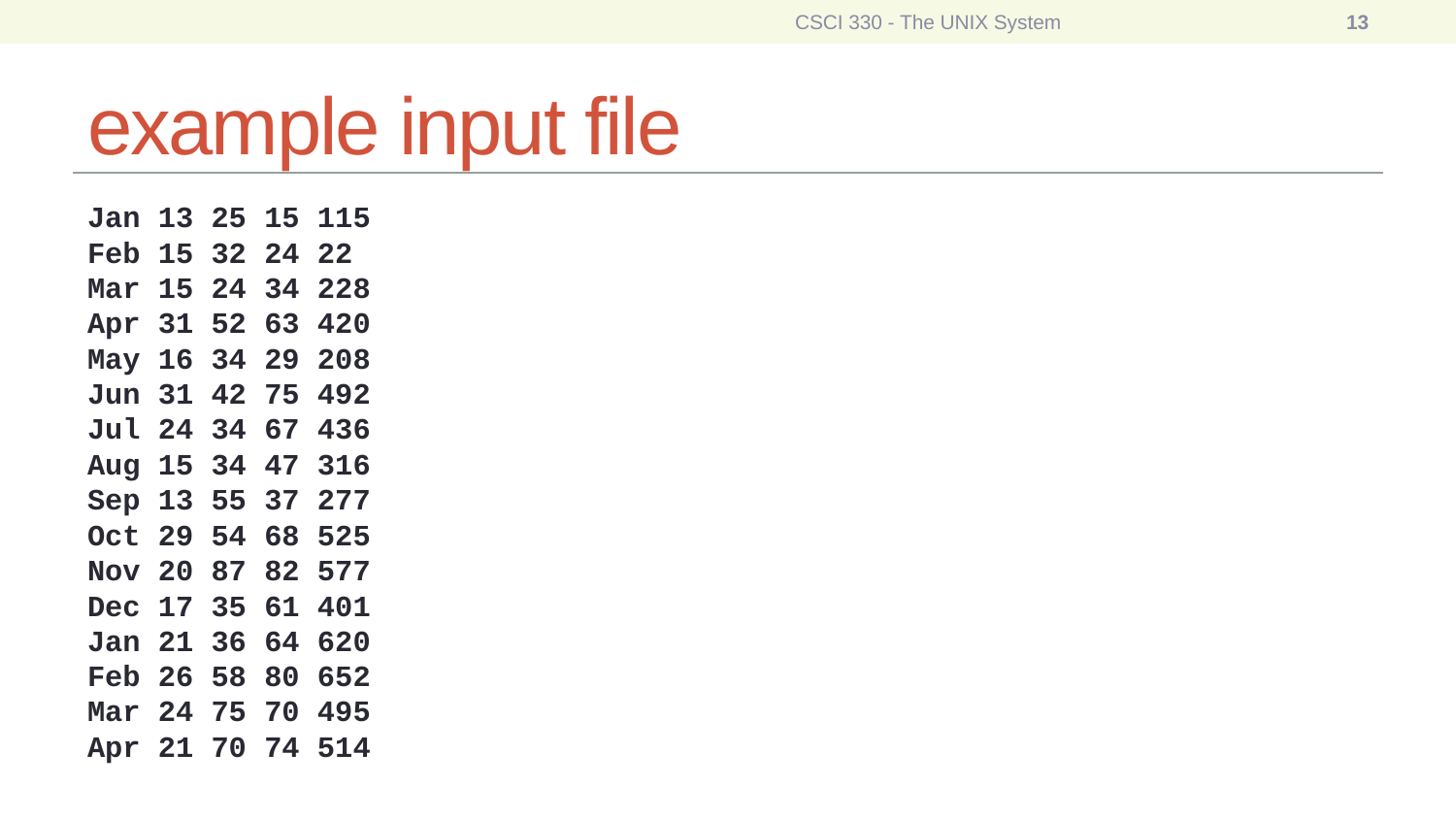

CSCI 330 - The UNIX System
13
# example input file
Jan 13 25 15 115
Feb 15 32 24 22
Mar 15 24 34 228
Apr 31 52 63 420
May 16 34 29 208
Jun 31 42 75 492
Jul 24 34 67 436
Aug 15 34 47 316
Sep 13 55 37 277
Oct 29 54 68 525
Nov 20 87 82 577
Dec 17 35 61 401
Jan 21 36 64 620
Feb 26 58 80 652
Mar 24 75 70 495
Apr 21 70 74 514